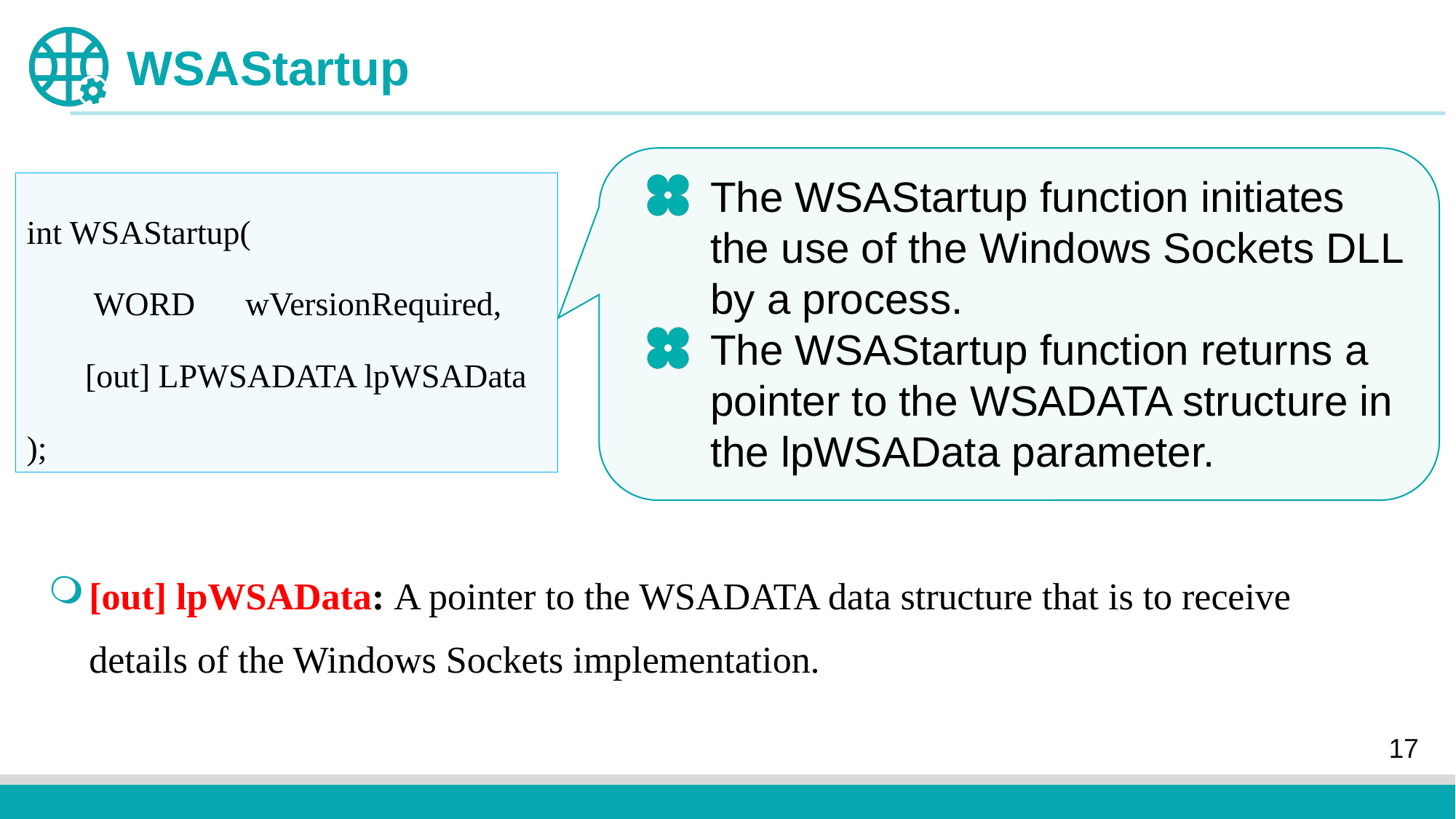

WSAStartup

The WSAStartup function initiates the use of the Windows Sockets DLL by a process.
The WSAStartup function returns a pointer to the WSADATA structure in the lpWSAData parameter.
int WSAStartup(
        WORD      wVersionRequired,
       [out] LPWSADATA lpWSAData
);
[out] lpWSAData: A pointer to the WSADATA data structure that is to receive details of the Windows Sockets implementation.